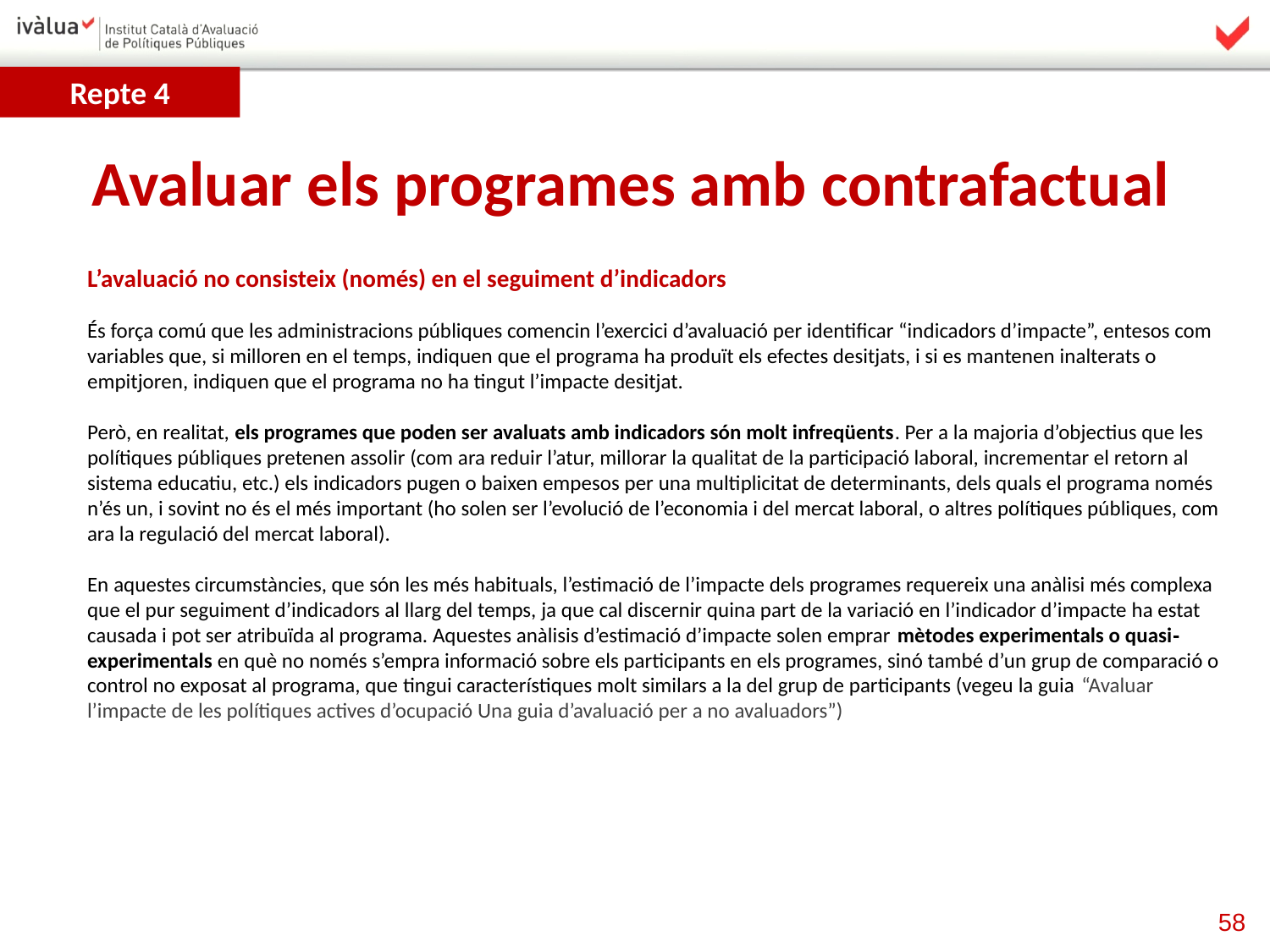

Repte 4
Avaluar els programes amb contrafactual

L’avaluació no consisteix (només) en el seguiment d’indicadors

És força comú que les administracions públiques comencin l’exercici d’avaluació per identificar “indicadors d’impacte”, entesos com variables que, si milloren en el temps, indiquen que el programa ha produït els efectes desitjats, i si es mantenen inalterats o  empitjoren, indiquen que el programa no ha tingut l’impacte desitjat.

Però, en realitat, els programes que poden ser avaluats amb indicadors són molt infreqüents. Per a la majoria d’objectius que les polítiques públiques pretenen assolir (com ara reduir l’atur, millorar la qualitat de la participació laboral, incrementar el retorn al sistema educatiu, etc.) els indicadors pugen o baixen empesos per una multiplicitat de determinants, dels quals el programa només n’és un, i sovint no és el més important (ho solen ser l’evolució de l’economia i del mercat laboral, o altres polítiques públiques, com ara la regulació del mercat laboral).

En aquestes circumstàncies, que són les més habituals, l’estimació de l’impacte dels programes requereix una anàlisi més complexa que el pur seguiment d’indicadors al llarg del temps, ja que cal discernir quina part de la variació en l’indicador d’impacte ha estat causada i pot ser atribuïda al programa. Aquestes anàlisis d’estimació d’impacte solen emprar mètodes experimentals o quasi‐experimentals en què no només s’empra informació sobre els participants en els programes, sinó també d’un grup de comparació o control no exposat al programa, que tingui característiques molt similars a la del grup de participants (vegeu la guia “Avaluar l’impacte de les polítiques actives d’ocupació Una guia d’avaluació per a no avaluadors”)